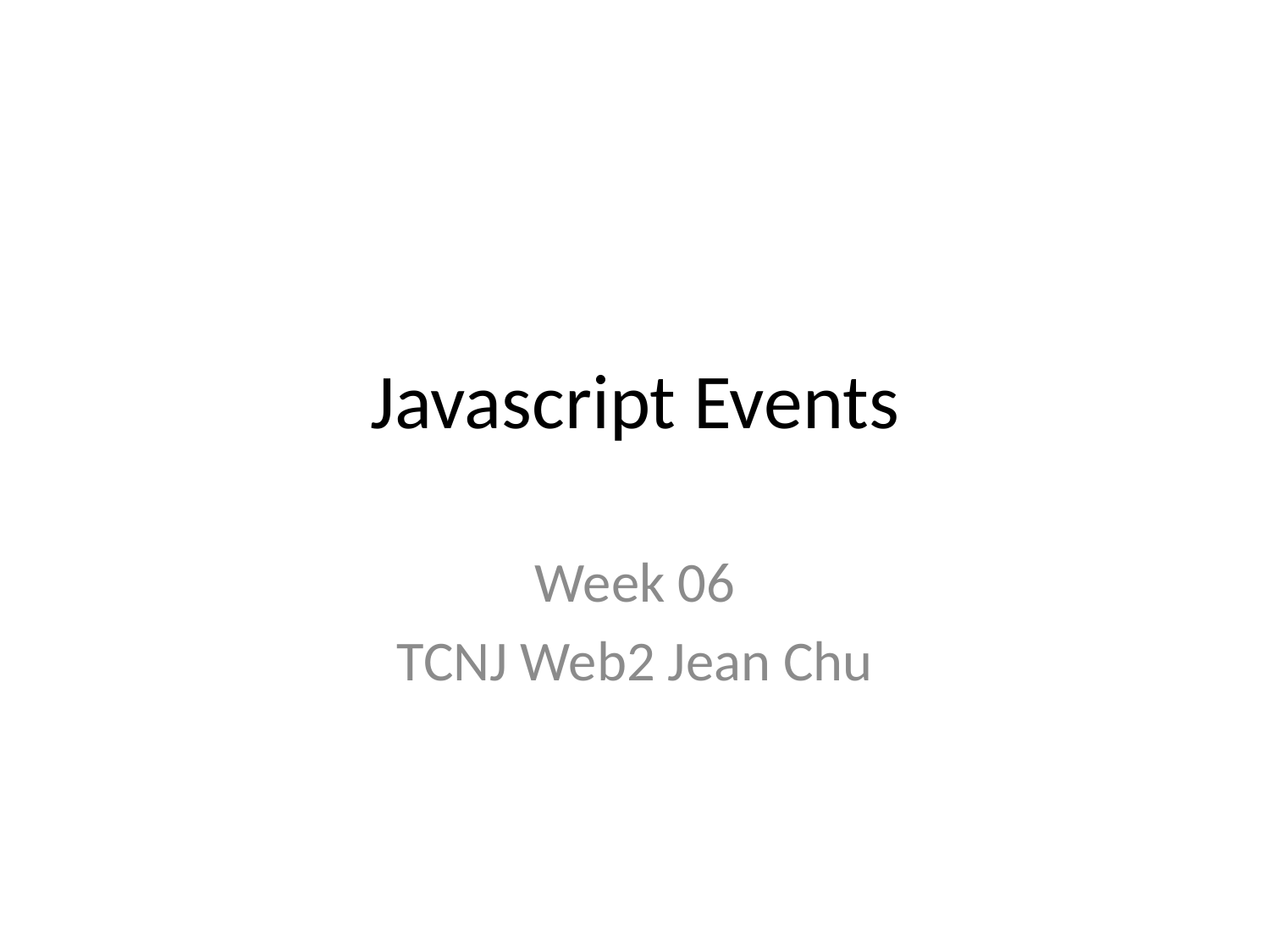

# Javascript Events
Week 06
TCNJ Web2 Jean Chu